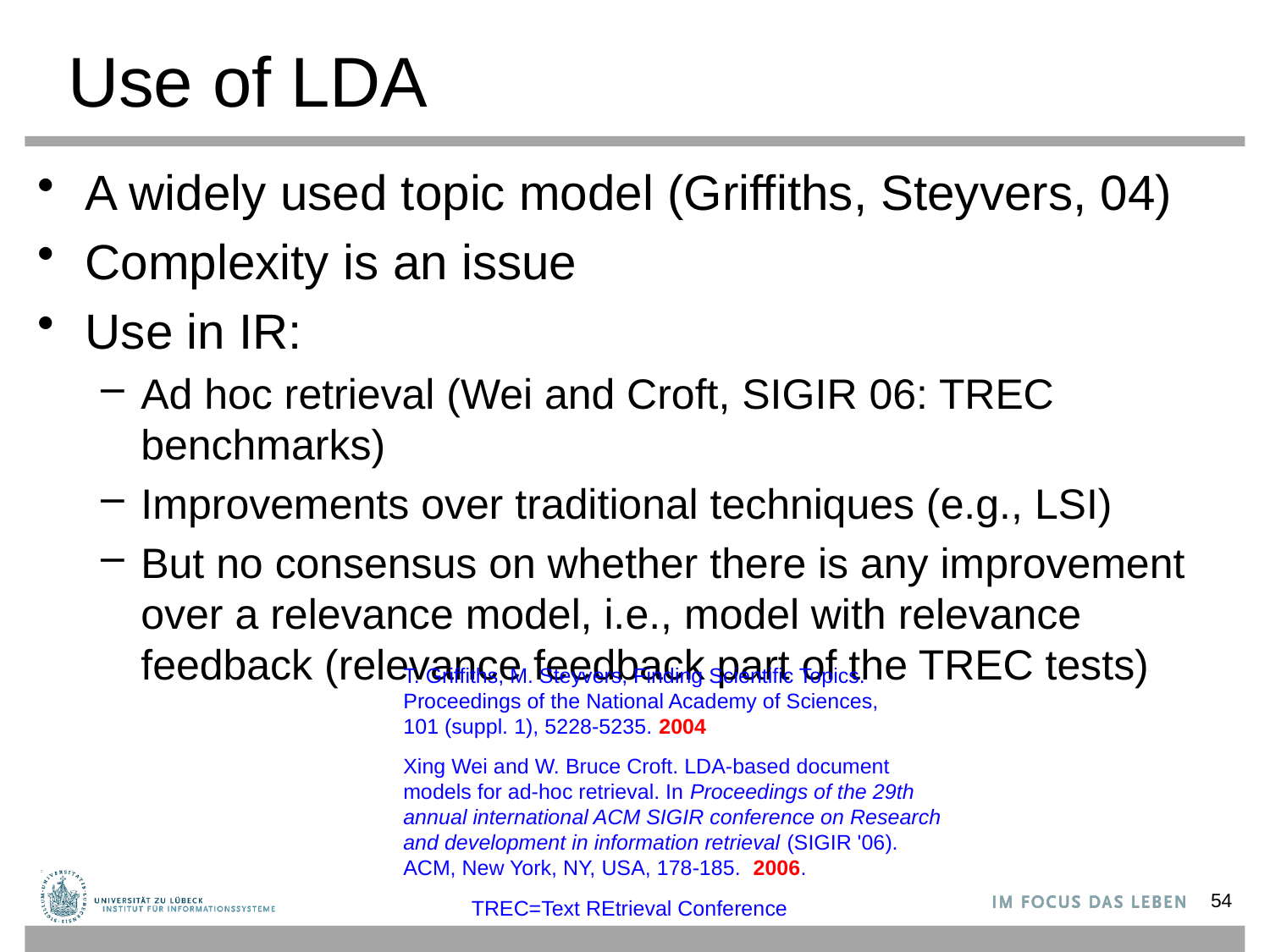

# Use of LDA
A widely used topic model (Griffiths, Steyvers, 04)
Complexity is an issue
Use in IR:
Ad hoc retrieval (Wei and Croft, SIGIR 06: TREC benchmarks)
Improvements over traditional techniques (e.g., LSI)
But no consensus on whether there is any improvement over a relevance model, i.e., model with relevance feedback (relevance feedback part of the TREC tests)
T. Griffiths, M. Steyvers, Finding Scientific Topics.
Proceedings of the National Academy of Sciences,
101 (suppl. 1), 5228-5235. 2004
Xing Wei and W. Bruce Croft. LDA-based document models for ad-hoc retrieval. In Proceedings of the 29th annual international ACM SIGIR conference on Research and development in information retrieval (SIGIR '06). ACM, New York, NY, USA, 178-185.  2006.
54
TREC=Text REtrieval Conference